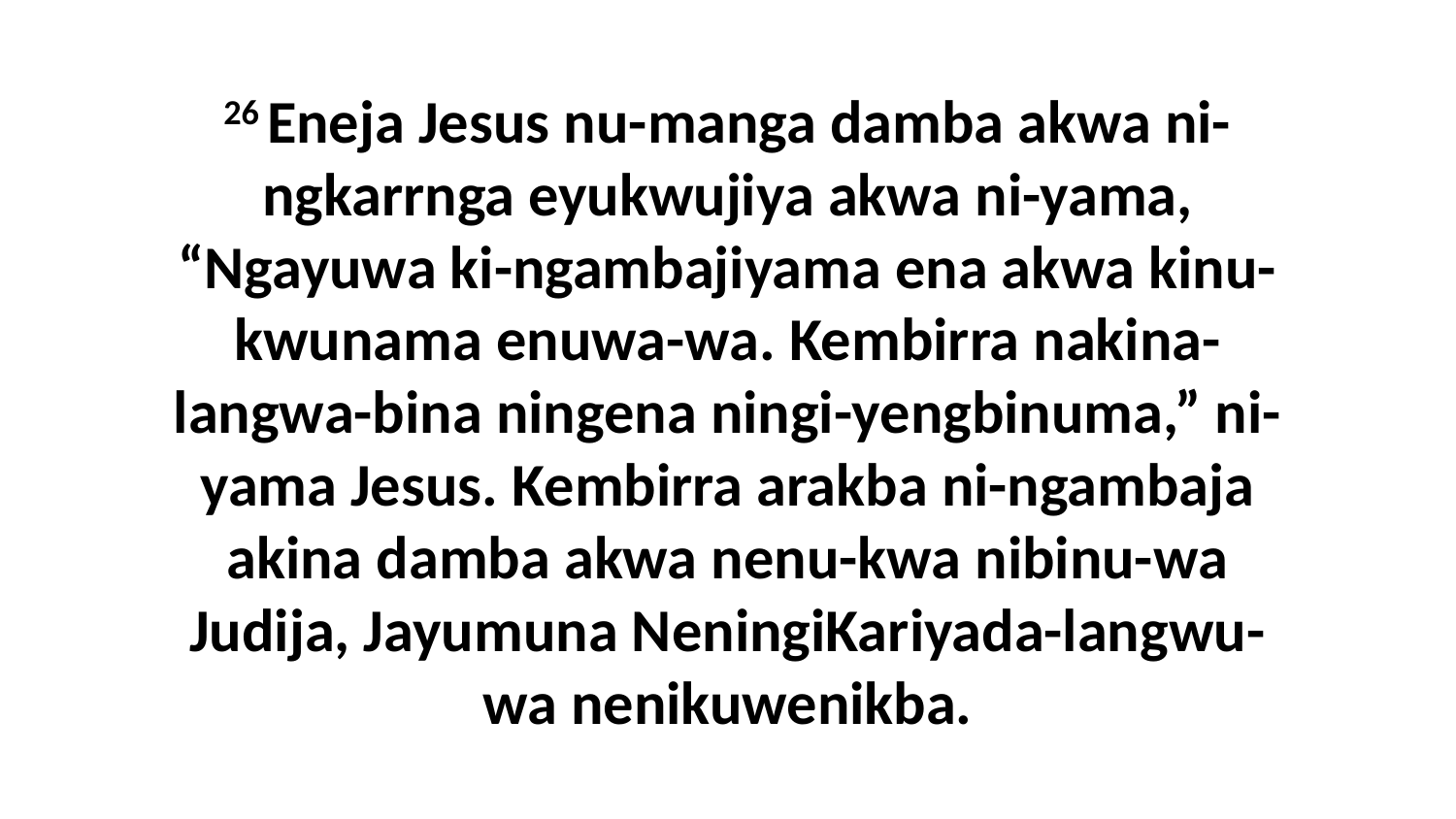

26 Eneja Jesus nu-manga damba akwa ni-ngkarrnga eyukwujiya akwa ni-yama, “Ngayuwa ki-ngambajiyama ena akwa kinu-kwunama enuwa-wa. Kembirra nakina-langwa-bina ningena ningi-yengbinuma,” ni-yama Jesus. Kembirra arakba ni-ngambaja akina damba akwa nenu-kwa nibinu-wa Judija, Jayumuna NeningiKariyada-langwu-wa nenikuwenikba.